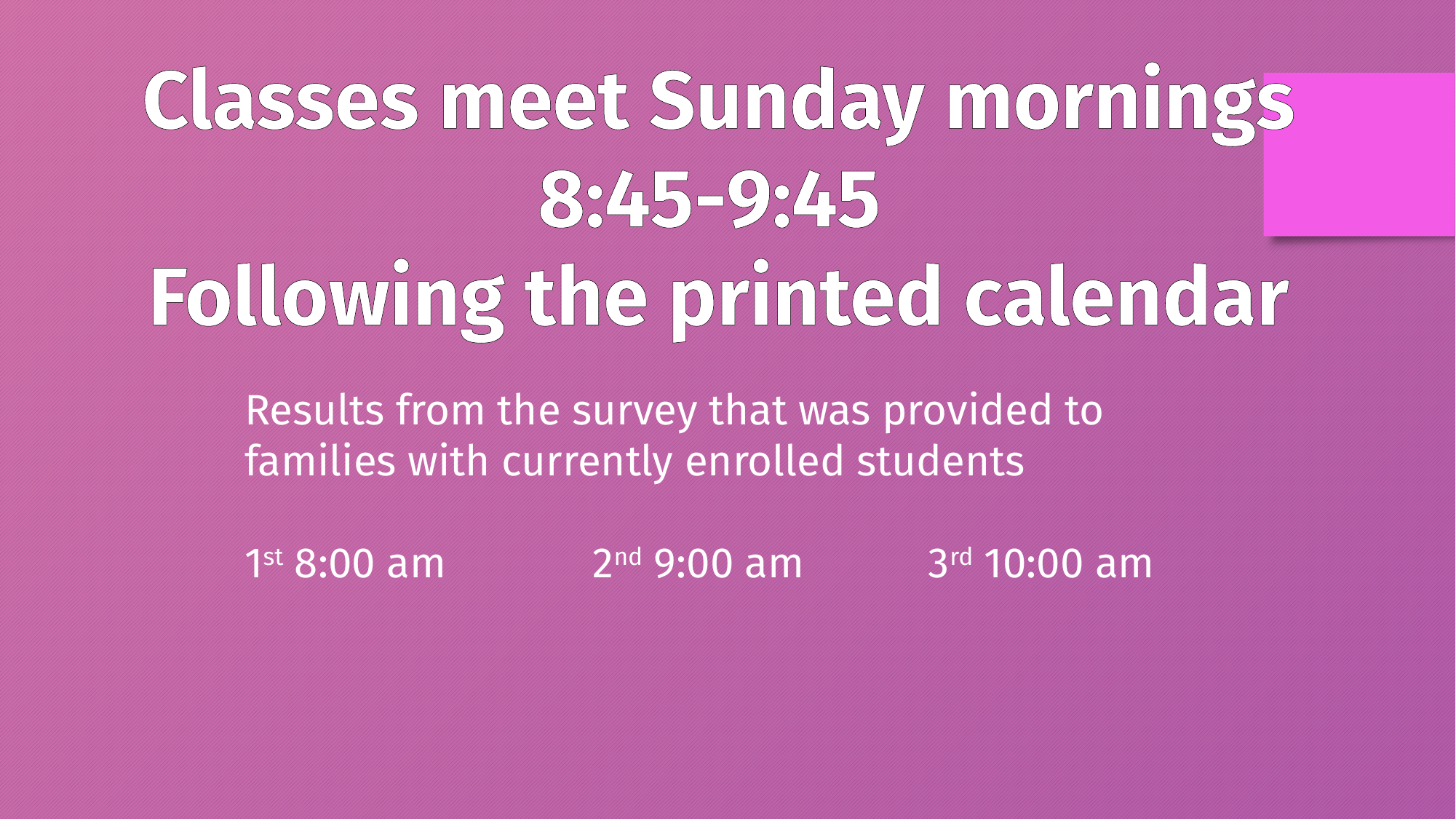

Classes meet Sunday mornings
8:45-9:45
Following the printed calendar

Results from the survey that was provided to families with currently enrolled students

1st 8:00 am             2nd 9:00 am           3rd 10:00 am